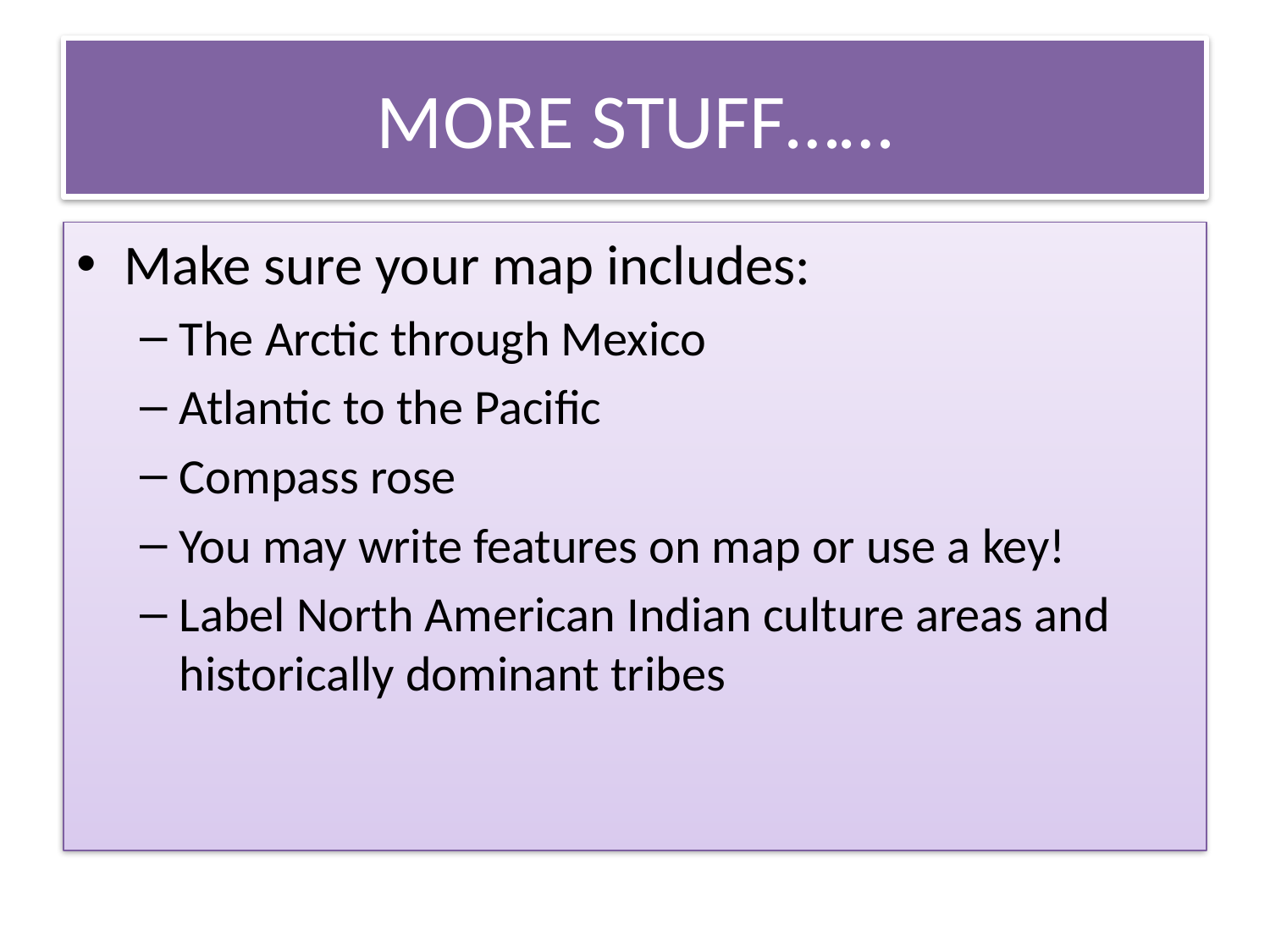

# MORE STUFF……
Make sure your map includes:
The Arctic through Mexico
Atlantic to the Pacific
Compass rose
You may write features on map or use a key!
Label North American Indian culture areas and historically dominant tribes